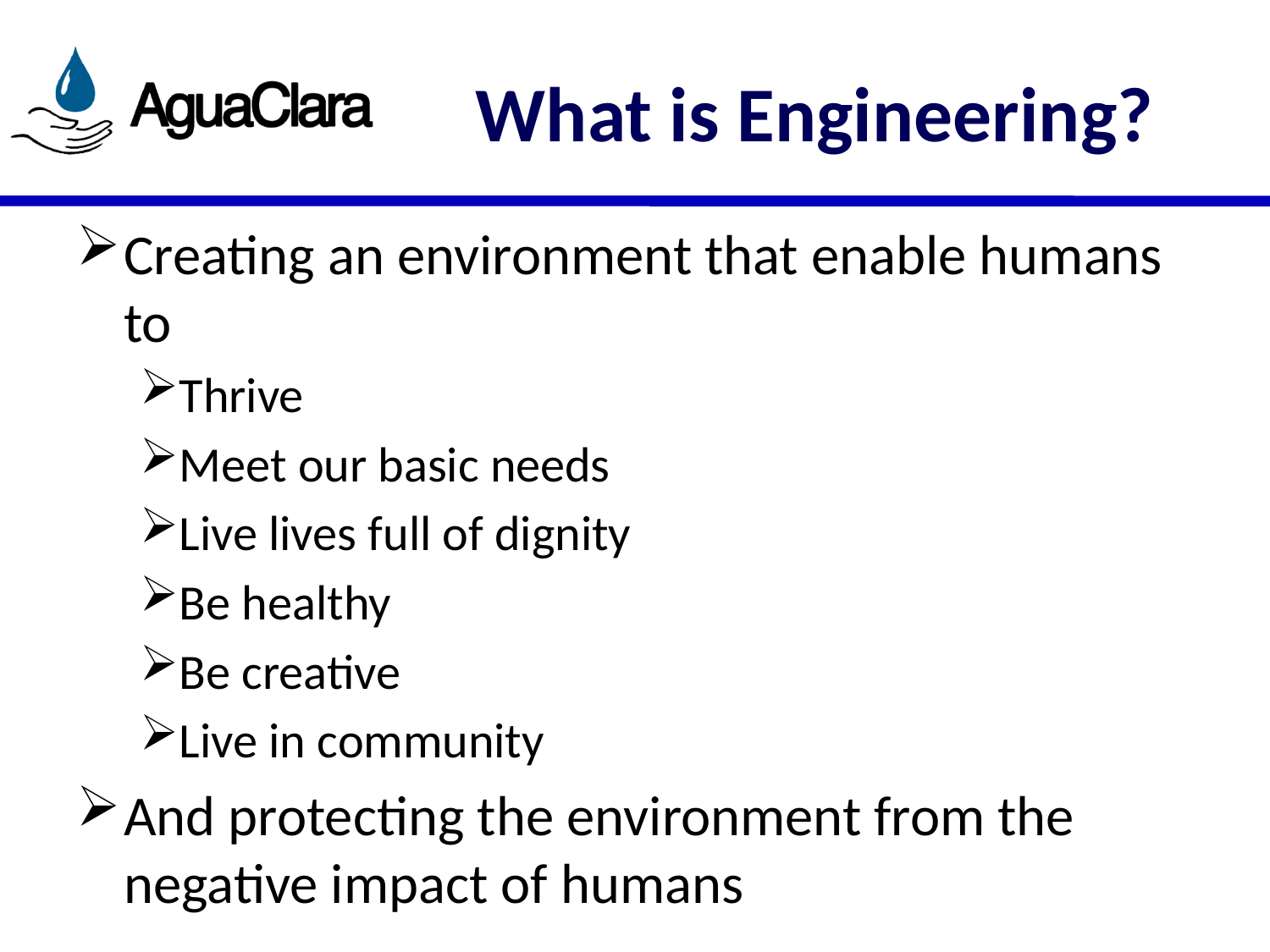

# What is Engineering?
Creating an environment that enable humans to
Thrive
Meet our basic needs
Live lives full of dignity
Be healthy
Be creative
Live in community
And protecting the environment from the negative impact of humans